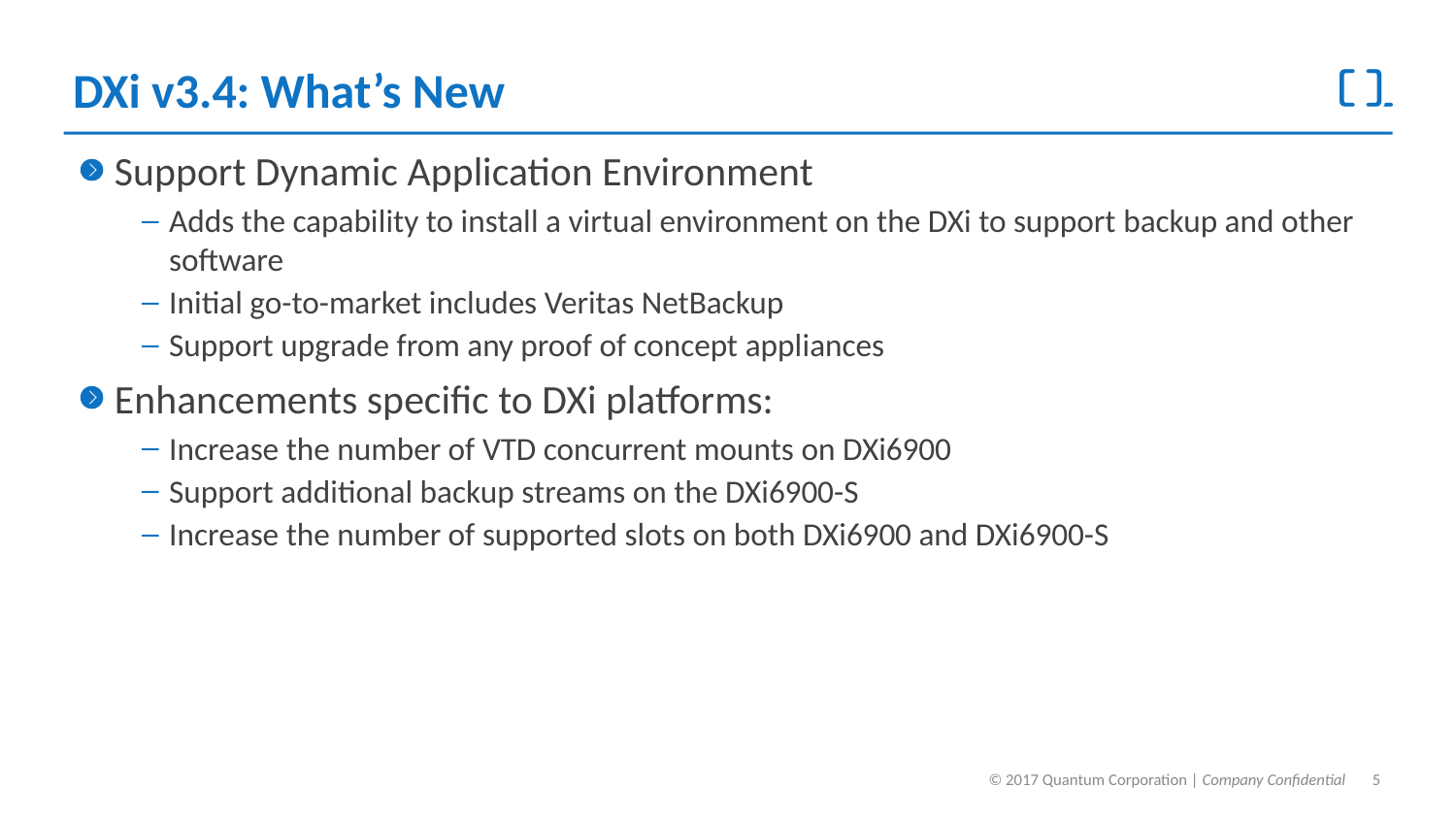

# DXi v3.4: What’s New
Support Dynamic Application Environment
Adds the capability to install a virtual environment on the DXi to support backup and other software
Initial go-to-market includes Veritas NetBackup
Support upgrade from any proof of concept appliances
Enhancements specific to DXi platforms:
Increase the number of VTD concurrent mounts on DXi6900
Support additional backup streams on the DXi6900-S
Increase the number of supported slots on both DXi6900 and DXi6900-S